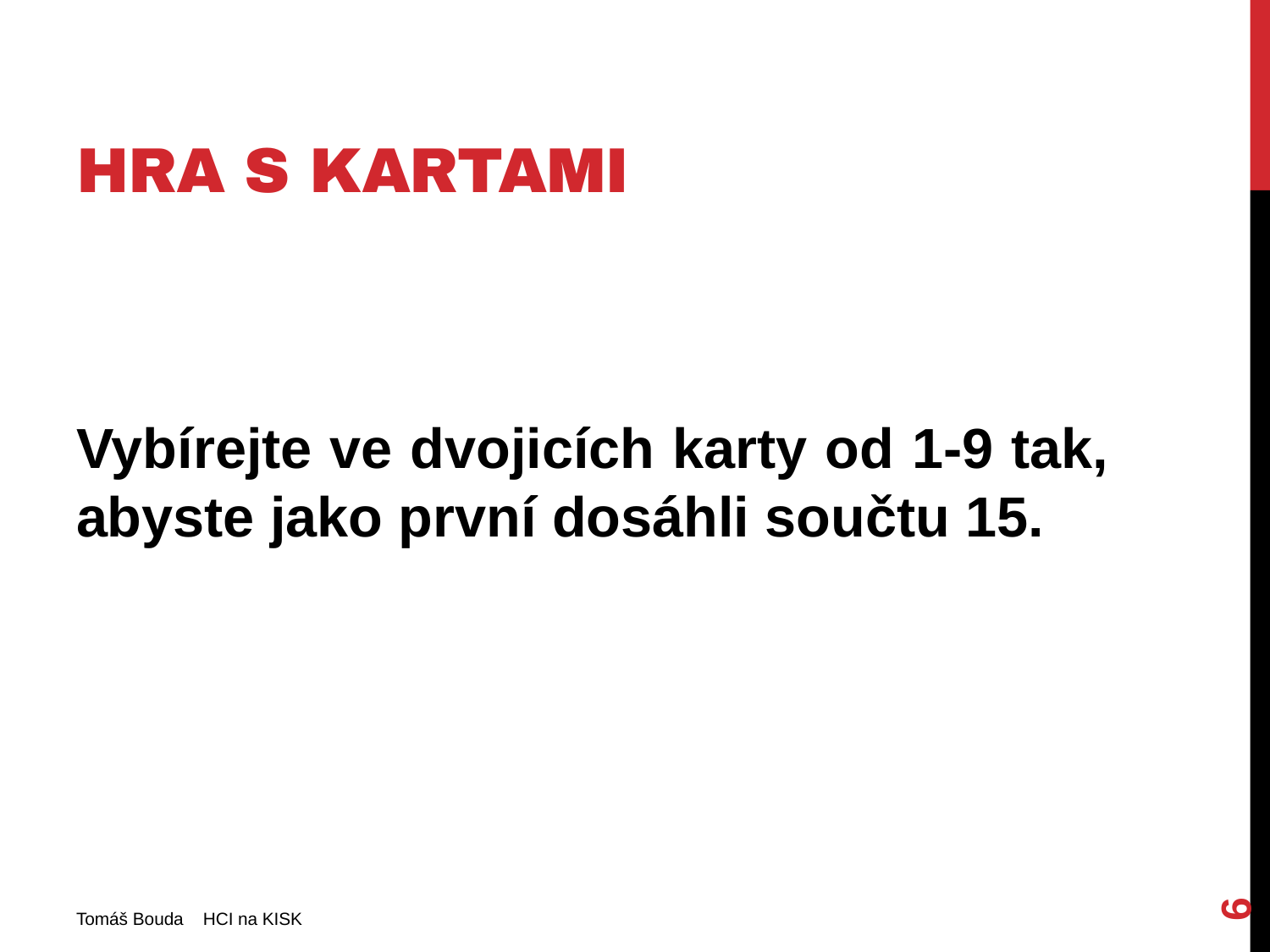

# Hra s Kartami
Vybírejte ve dvojicích karty od 1-9 tak, abyste jako první dosáhli součtu 15.
6
Tomáš Bouda    HCI na KISK